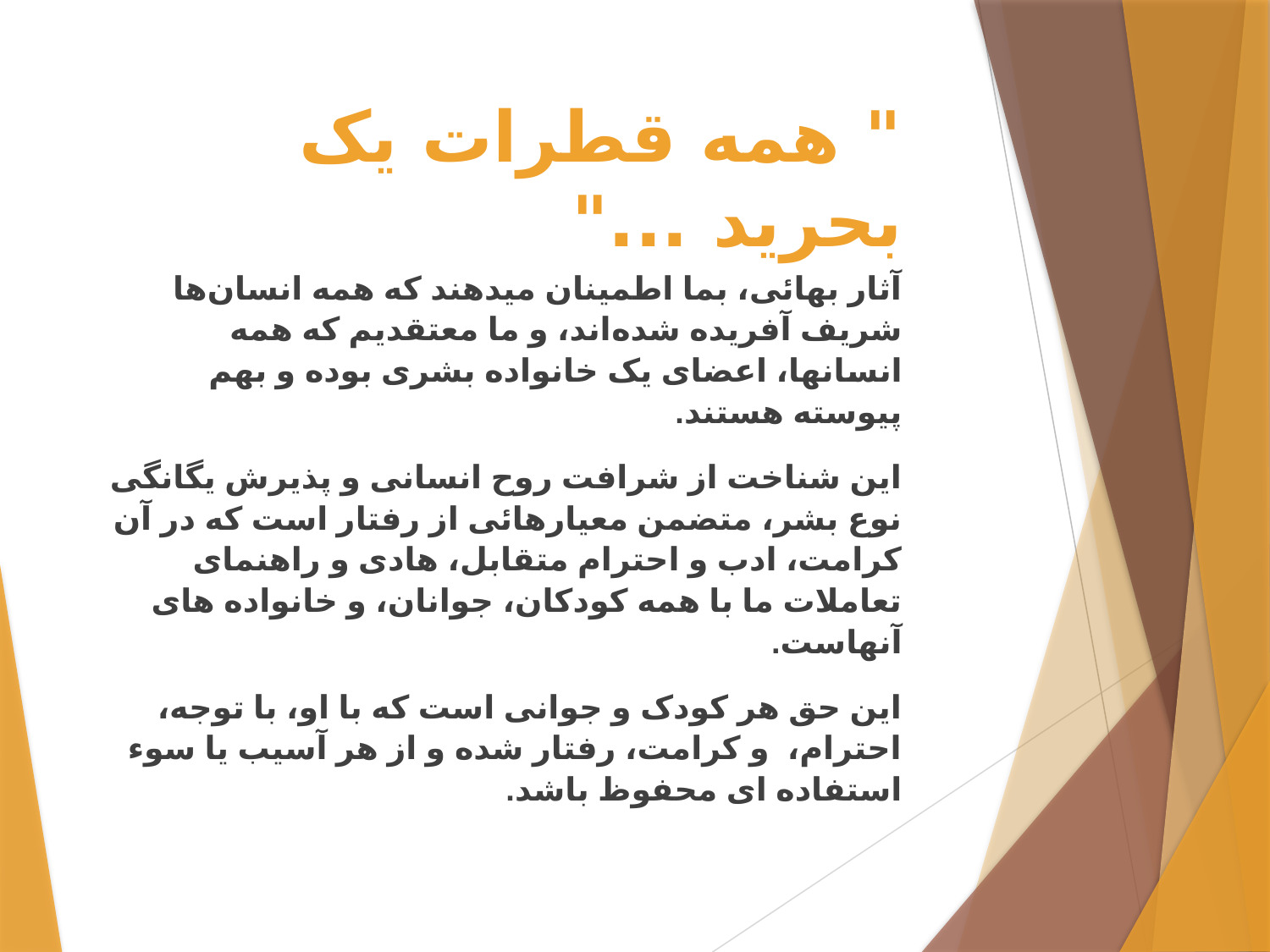

# " همه قطرات یک بحرید ..."

آثار بهائی، بما اطمینان میدهند که همه انسان‌ها شریف آفریده شده‌اند، و ما معتقدیم که همه انسانها، اعضای یک خانواده بشری بوده و بهم پیوسته هستند.
این شناخت از شرافت روح انسانی و پذیرش یگانگی نوع بشر، متضمن معیارهائی از رفتار است که در آن کرامت، ادب و احترام متقابل، هادی و راهنمای تعاملات ما با همه کودکان، جوانان، و خانواده های آنهاست.
این حق هر کودک و جوانی است که با او، با توجه، احترام،  و کرامت، رفتار شده و از هر آسیب یا سوء استفاده ای محفوظ باشد.